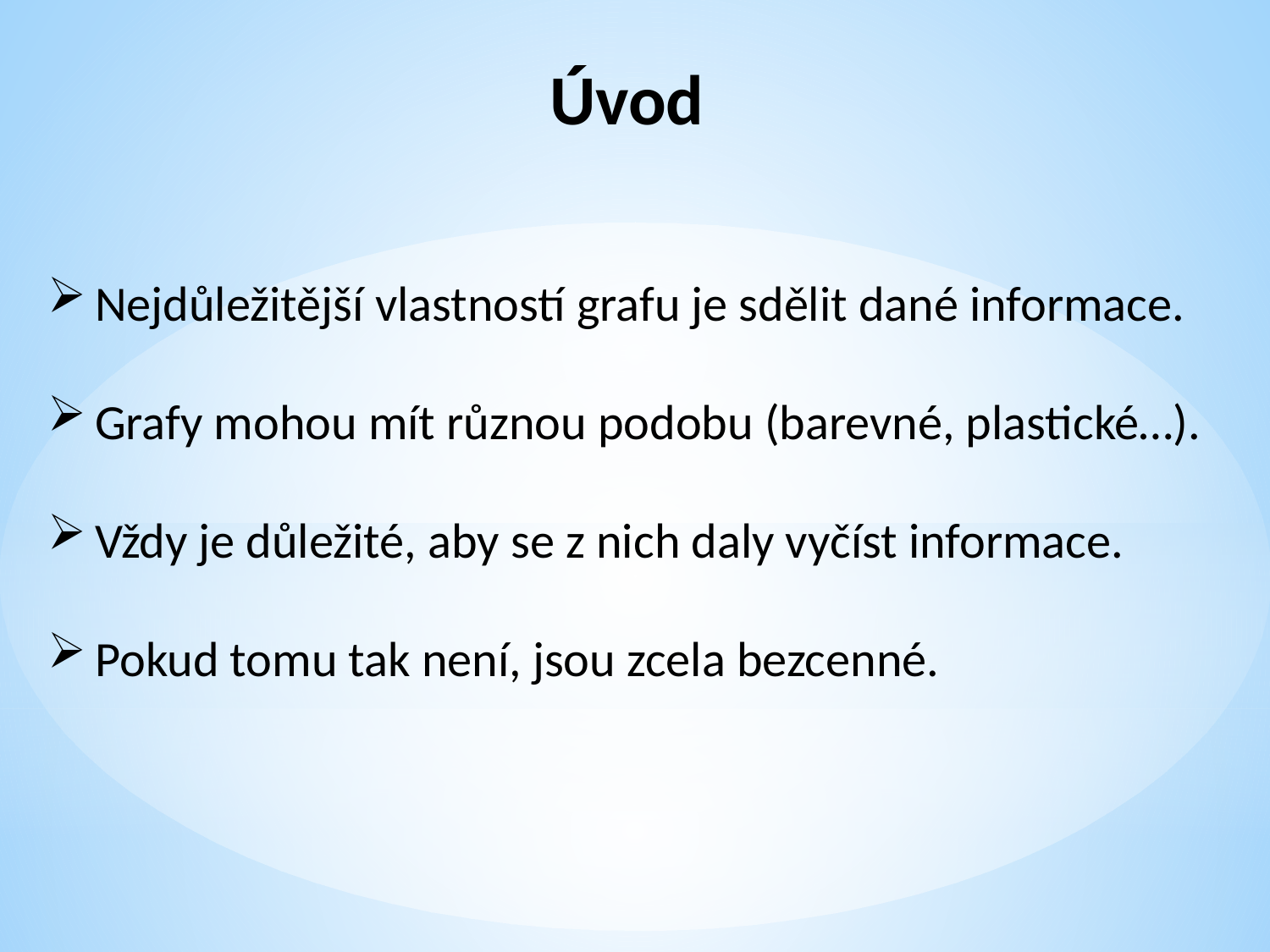

Úvod
Nejdůležitější vlastností grafu je sdělit dané informace.
Grafy mohou mít různou podobu (barevné, plastické…).
Vždy je důležité, aby se z nich daly vyčíst informace.
Pokud tomu tak není, jsou zcela bezcenné.